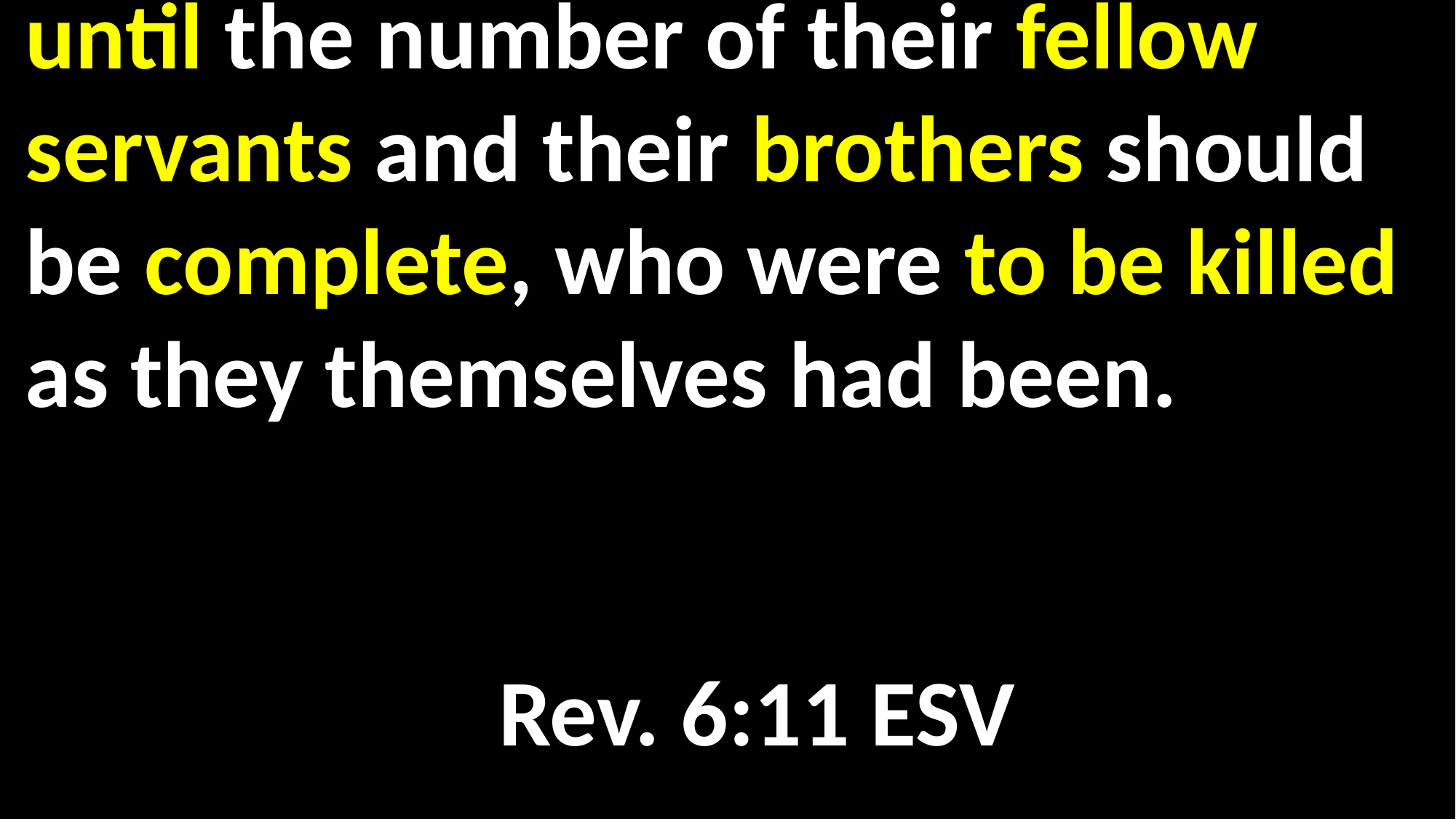

until the number of their fellow servants and their brothers should be complete, who were to be killed as they themselves had been.													            																            Rev. 6:11 ESV